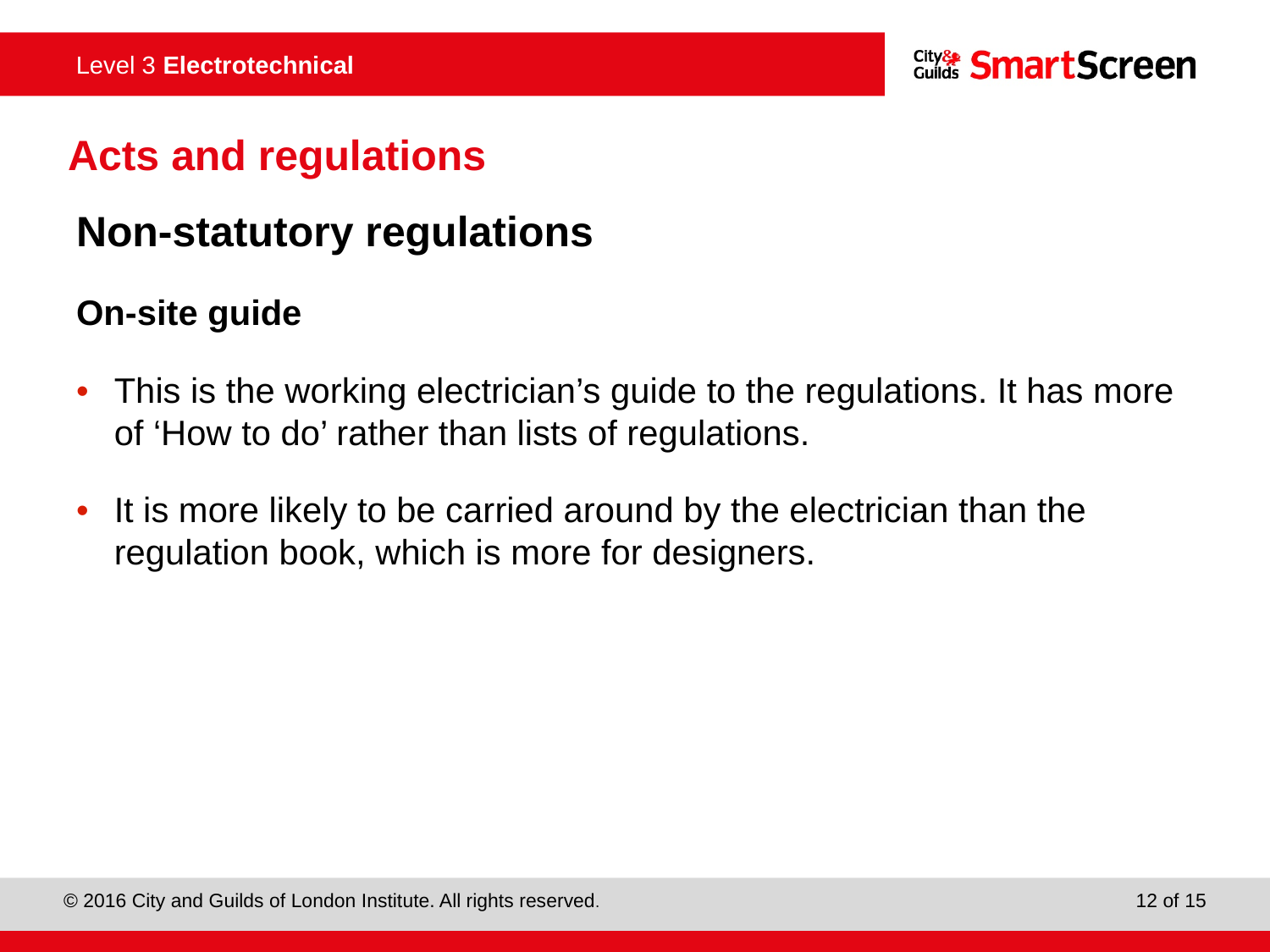

Acts and regulations
Non-statutory regulations
On-site guide
•	This is the working electrician’s guide to the regulations. It has more of ‘How to do’ rather than lists of regulations.
•	It is more likely to be carried around by the electrician than the regulation book, which is more for designers.